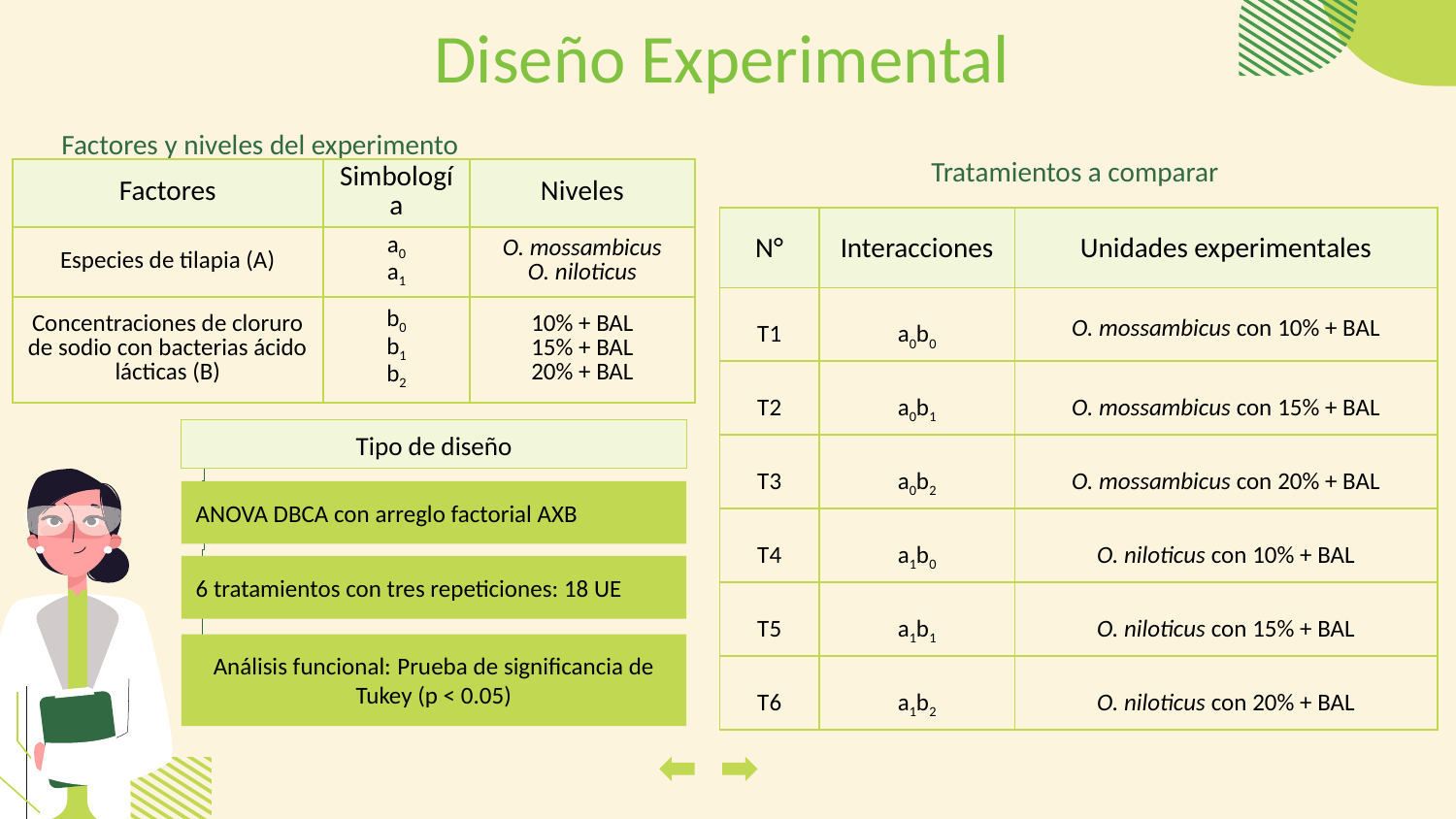

# Diseño Experimental

Factores y niveles del experimento
Tratamientos a comparar
| Factores | Simbología | Niveles |
| --- | --- | --- |
| Especies de tilapia (A) | a0 a1 | O. mossambicus O. niloticus |
| Concentraciones de cloruro de sodio con bacterias ácido lácticas (B) | b0 b1 b2 | 10% + BAL 15% + BAL 20% + BAL |
| N° | Interacciones | Unidades experimentales |
| --- | --- | --- |
| T1 | a0b0 | O. mossambicus con 10% + BAL |
| T2 | a0b1 | O. mossambicus con 15% + BAL |
| T3 | a0b2 | O. mossambicus con 20% + BAL |
| T4 | a1b0 | O. niloticus con 10% + BAL |
| T5 | a1b1 | O. niloticus con 15% + BAL |
| T6 | a1b2 | O. niloticus con 20% + BAL |
Tipo de diseño

ANOVA DBCA con arreglo factorial AXB

6 tratamientos con tres repeticiones: 18 UE

Análisis funcional: Prueba de significancia de Tukey (p < 0.05)